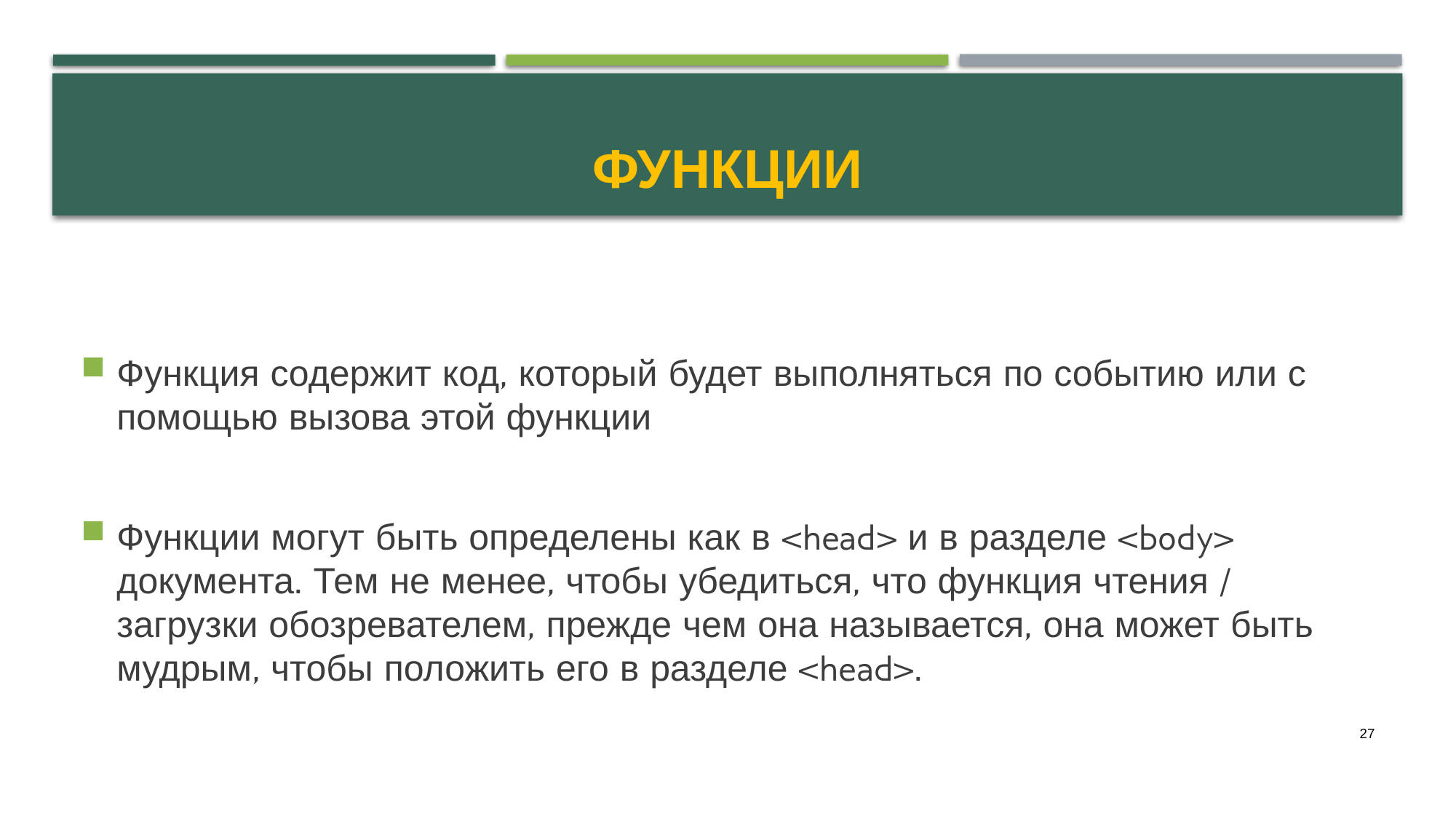

# Функции

Функция содержит код, который будет выполняться по событию или с помощью вызова этой функции

Функции могут быть определены как в <head> и в разделе <body> документа. Тем не менее, чтобы убедиться, что функция чтения / загрузки обозревателем, прежде чем она называется, она может быть мудрым, чтобы положить его в разделе <head>.
27